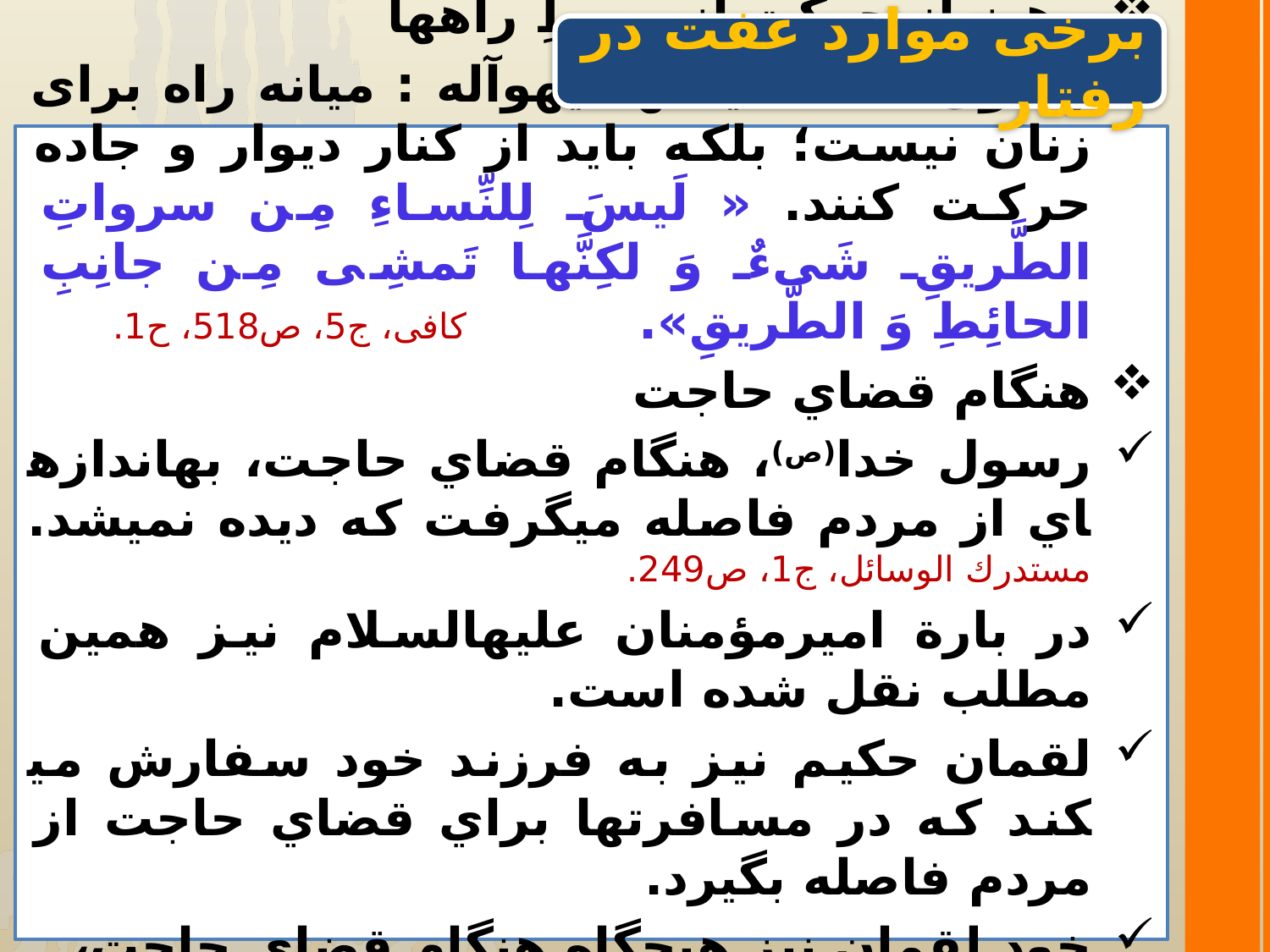

برخی موارد عفت در رفتار
پرهيز از حركت از وسطِ راهها
رسول خدا صلی­الله­علیه­وآله : میانه راه برای زنان نیست؛ بلکه باید از کنار دیوار و جاده حرکت کنند. « لَیسَ لِلنِّساءِ مِن سرواتِ الطَّریقِ شَیءٌ وَ لکِنَّها تَمشِی مِن جانِبِ الحائِطِ وَ الطَّریقِ».          کافی، ج5، ص518، ح1.
هنگام قضاي حاجت
رسول خدا(ص)، هنگام قضاي حاجت، به­اندازه­اي از مردم فاصله مي­گرفت كه ديده نمي­شد. مستدرك الوسائل، ج1، ص249.
در بارة اميرمؤمنان عليه­السلام نيز همين مطلب نقل شده است.
لقمان حكيم نيز به فرزند خود سفارش مي­كند كه در مسافرت­ها براي قضاي حاجت از مردم فاصله بگيرد.
خودِ لقمان نيز هيچگاه هنگام قضاي حاجت، ديده نشد.
     وسائل الشيعه، ج1، ص305.